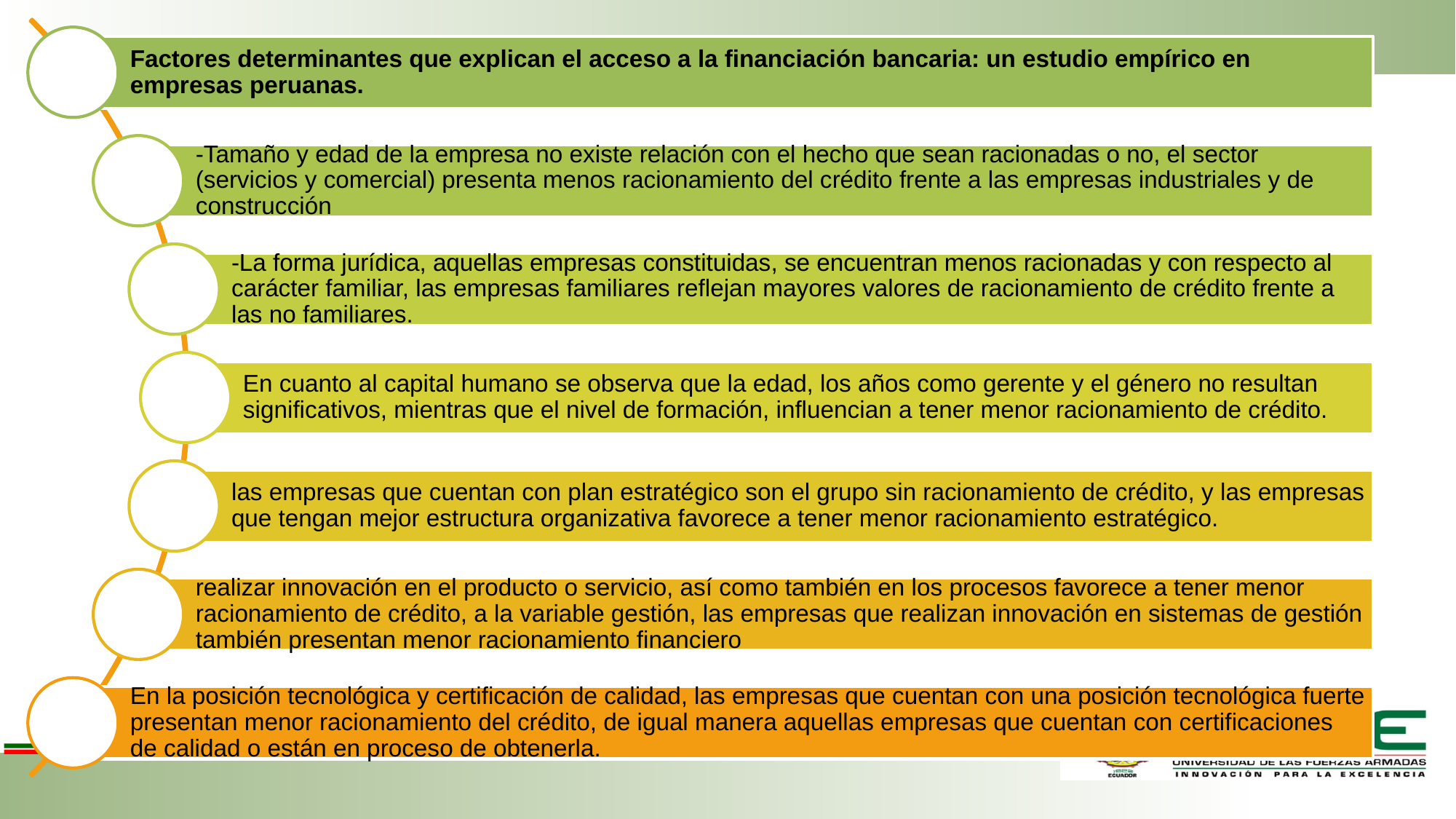

Factores determinantes que explican el acceso a la financiación bancaria: un estudio empírico en empresas peruanas.
-Tamaño y edad de la empresa no existe relación con el hecho que sean racionadas o no, el sector (servicios y comercial) presenta menos racionamiento del crédito frente a las empresas industriales y de construcción
-La forma jurídica, aquellas empresas constituidas, se encuentran menos racionadas y con respecto al carácter familiar, las empresas familiares reflejan mayores valores de racionamiento de crédito frente a las no familiares.
En cuanto al capital humano se observa que la edad, los años como gerente y el género no resultan significativos, mientras que el nivel de formación, influencian a tener menor racionamiento de crédito.
las empresas que cuentan con plan estratégico son el grupo sin racionamiento de crédito, y las empresas que tengan mejor estructura organizativa favorece a tener menor racionamiento estratégico.
realizar innovación en el producto o servicio, así como también en los procesos favorece a tener menor racionamiento de crédito, a la variable gestión, las empresas que realizan innovación en sistemas de gestión también presentan menor racionamiento financiero
En la posición tecnológica y certificación de calidad, las empresas que cuentan con una posición tecnológica fuerte presentan menor racionamiento del crédito, de igual manera aquellas empresas que cuentan con certificaciones de calidad o están en proceso de obtenerla.